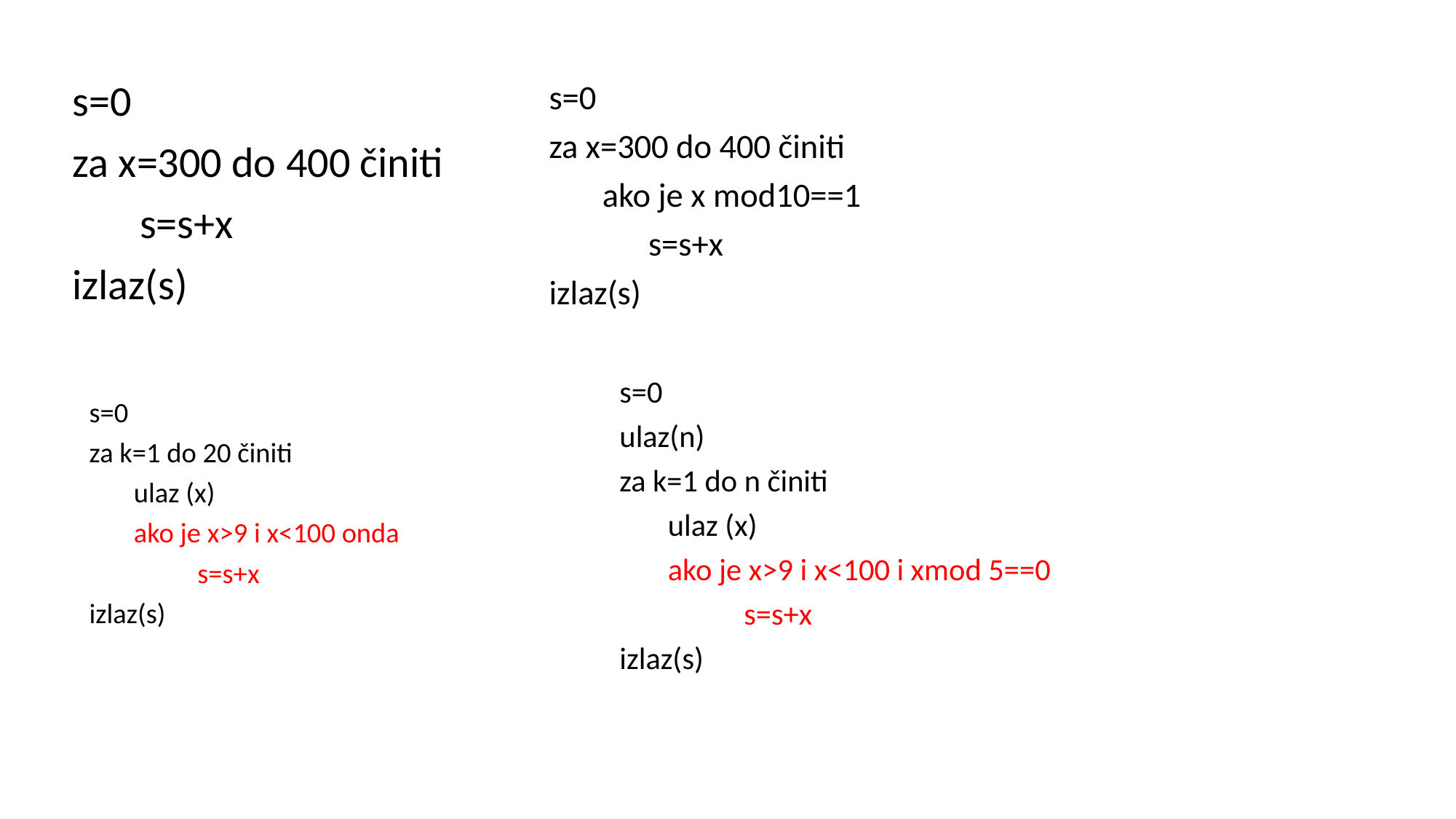

s=0
za x=300 do 400 činiti
       s=s+x
izlaz(s)

s=0
za x=300 do 400 činiti
       ako je x mod10==1
             s=s+x
izlaz(s)

s=0
ulaz(n)
za k=1 do n činiti
       ulaz (x)
       ako je x>9 i x<100 i xmod 5==0
                  s=s+x
izlaz(s)

s=0
za k=1 do 20 činiti
       ulaz (x)
       ako je x>9 i x<100 onda
                 s=s+x
izlaz(s)